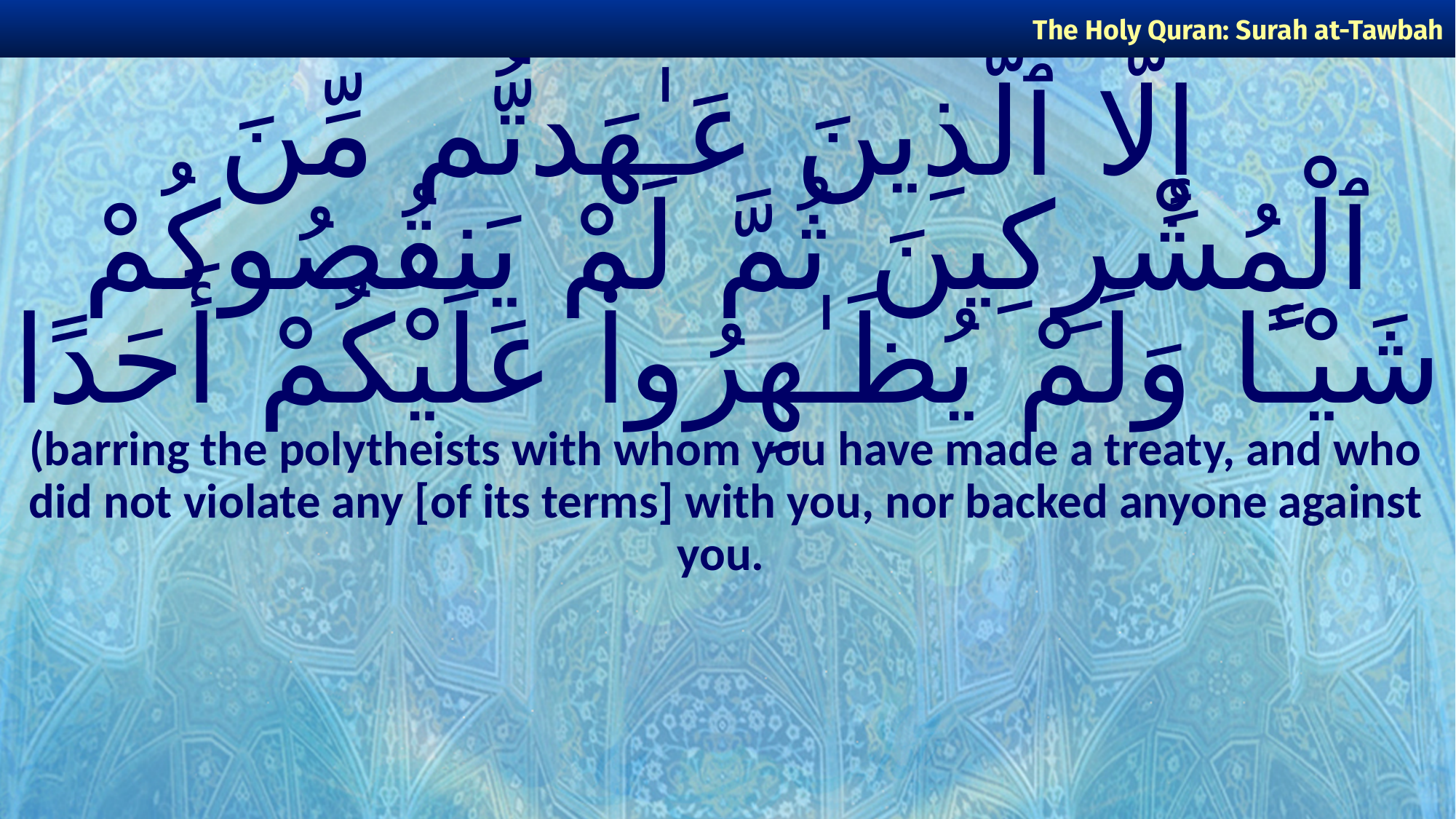

The Holy Quran: Surah at-Tawbah
# إِلَّا ٱلَّذِينَ عَـٰهَدتُّم مِّنَ ٱلْمُشْرِكِينَ ثُمَّ لَمْ يَنقُصُوكُمْ شَيْـًٔا وَلَمْ يُظَـٰهِرُوا۟ عَلَيْكُمْ أَحَدًا
(barring the polytheists with whom you have made a treaty, and who did not violate any [of its terms] with you, nor backed anyone against you.